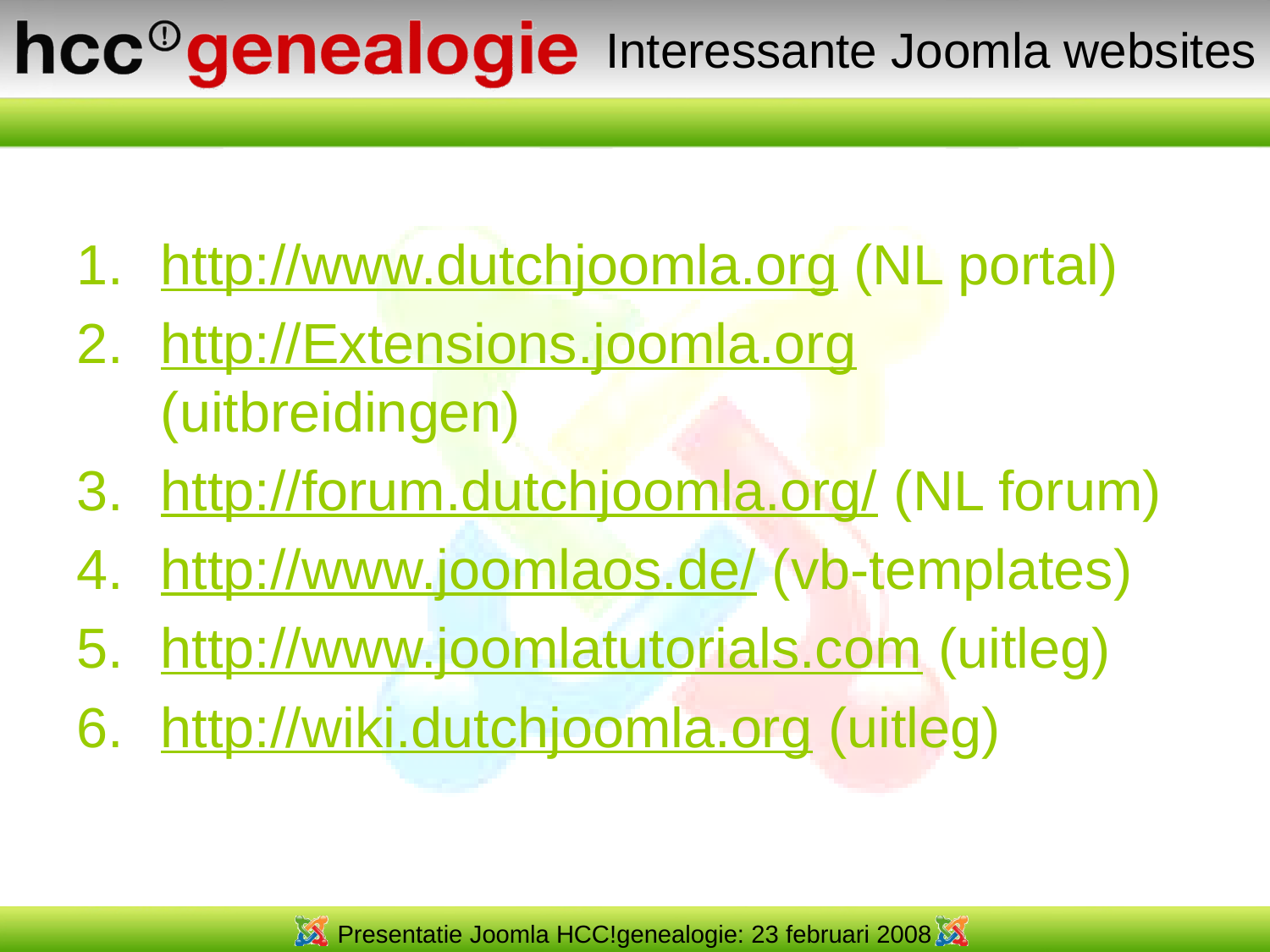

# Interessante Joomla websites
http://www.dutchjoomla.org (NL portal)
http://Extensions.joomla.org (uitbreidingen)
http://forum.dutchjoomla.org/ (NL forum)
http://www.joomlaos.de/ (vb-templates)
http://www.joomlatutorials.com (uitleg)
http://wiki.dutchjoomla.org (uitleg)

Presentatie Joomla HCC!genealogie: 23 februari 2008